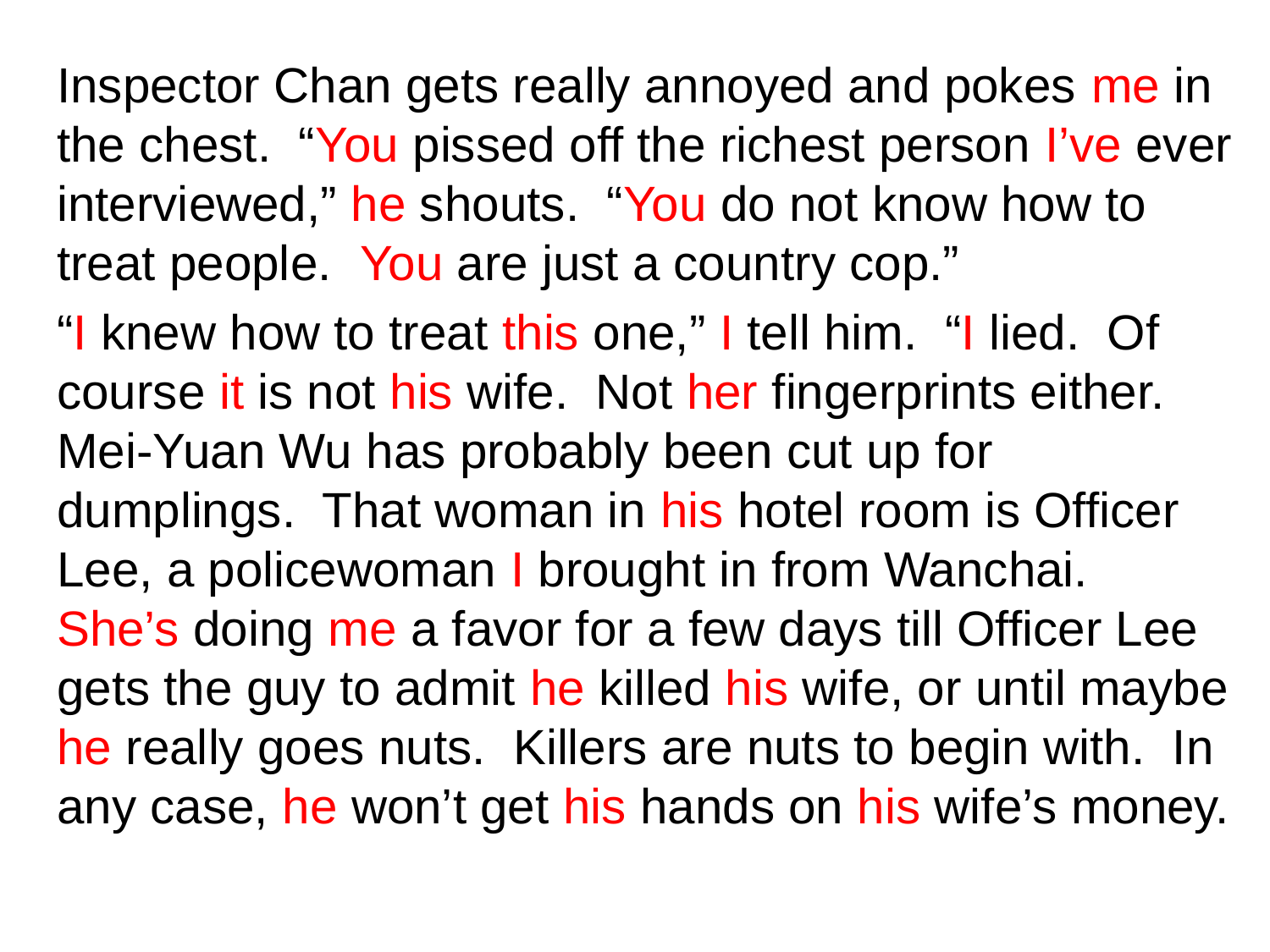

Inspector Chan gets really annoyed and pokes me in the chest.  “You pissed off the richest person I’ve ever interviewed,” he shouts.  “You do not know how to treat people.  You are just a country cop.”
“I knew how to treat this one,” I tell him.  “I lied.  Of course it is not his wife.  Not her fingerprints either.  Mei-Yuan Wu has probably been cut up for dumplings.  That woman in his hotel room is Officer Lee, a policewoman I brought in from Wanchai.  She’s doing me a favor for a few days till Officer Lee gets the guy to admit he killed his wife, or until maybe he really goes nuts.  Killers are nuts to begin with.  In any case, he won’t get his hands on his wife’s money.